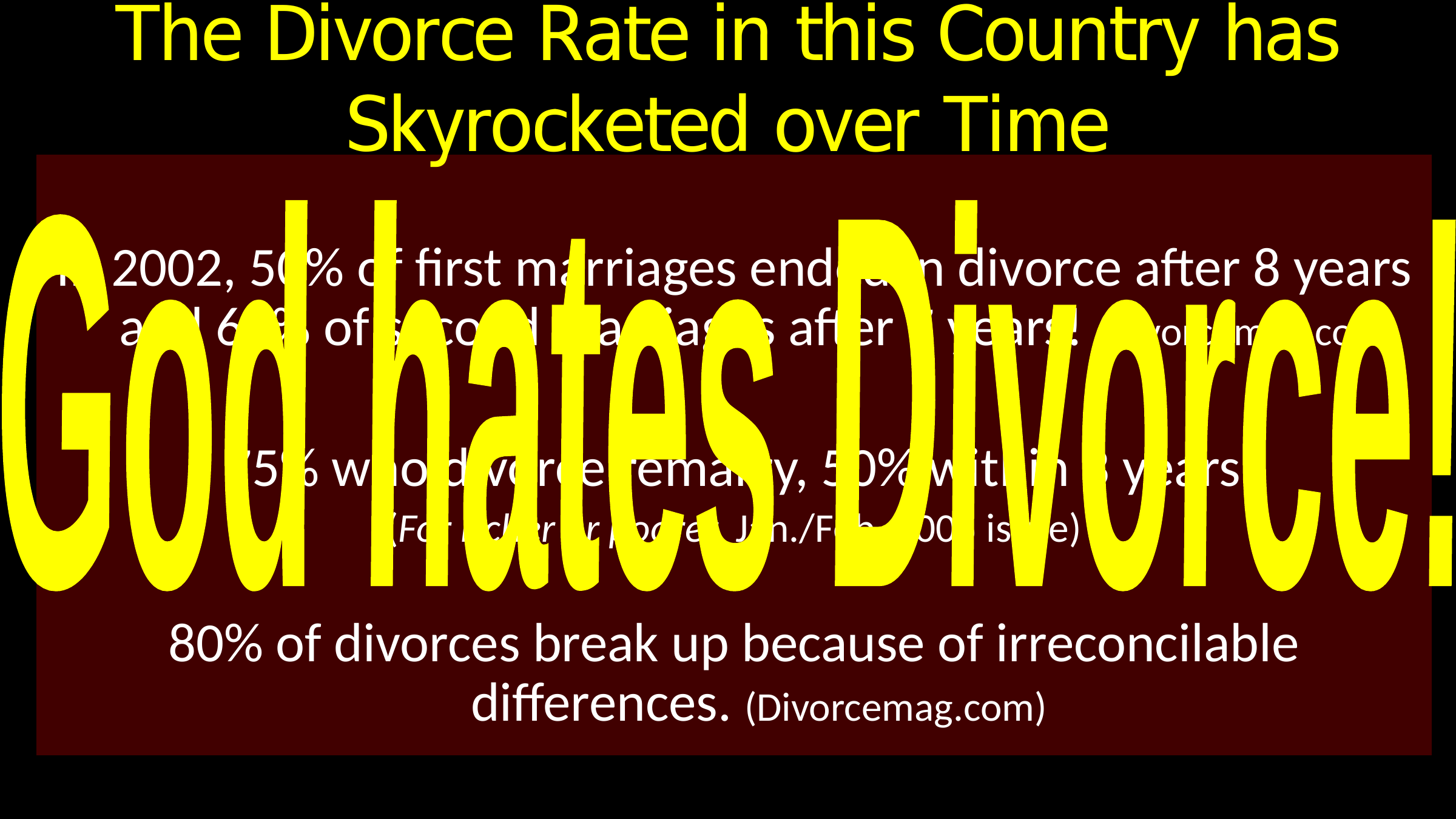

# The Divorce Rate in this Country has Skyrocketed over Time

In 2002, 50% of first marriages ended in divorce after 8 years and 60% of second marriages after 7 years! (Divorcemag.com)

 75% who divorce remarry, 50% within 3 years.
(For richer or poorer, Jan./Feb. 2005 issue)

80% of divorces break up because of irreconcilable differences. (Divorcemag.com)
God hates Divorce!